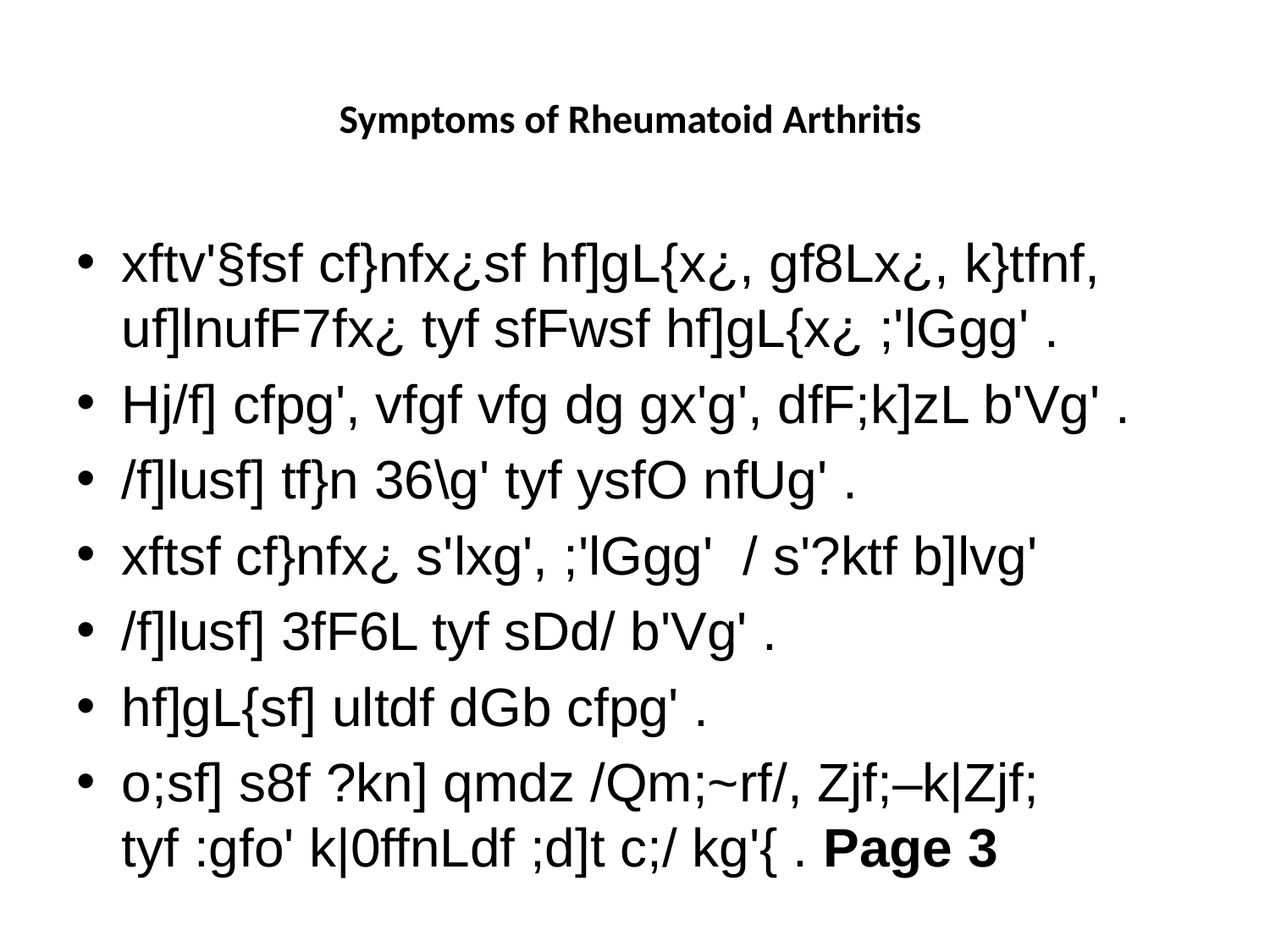

# Symptoms of Rheumatoid Arthritis
xftv'§fsf cf}nfx¿sf hf]gL{x¿, gf8Lx¿, k}tfnf, uf]lnufF7fx¿ tyf sfFwsf hf]gL{x¿ ;'lGgg' .
Hj/f] cfpg', vfgf vfg dg gx'g', dfF;k]zL b'Vg' .
/f]lusf] tf}n 36\g' tyf ysfO nfUg' .
xftsf cf}nfx¿ s'lxg', ;'lGgg'  / s'?ktf b]lvg'
/f]lusf] 3fF6L tyf sDd/ b'Vg' .
hf]gL{sf] ultdf dGb cfpg' .
o;sf] s8f ?kn] qmdz /Qm;~rf/, Zjf;–k|Zjf; tyf :gfo' k|0ffnLdf ;d]t c;/ kg'{ . Page 3